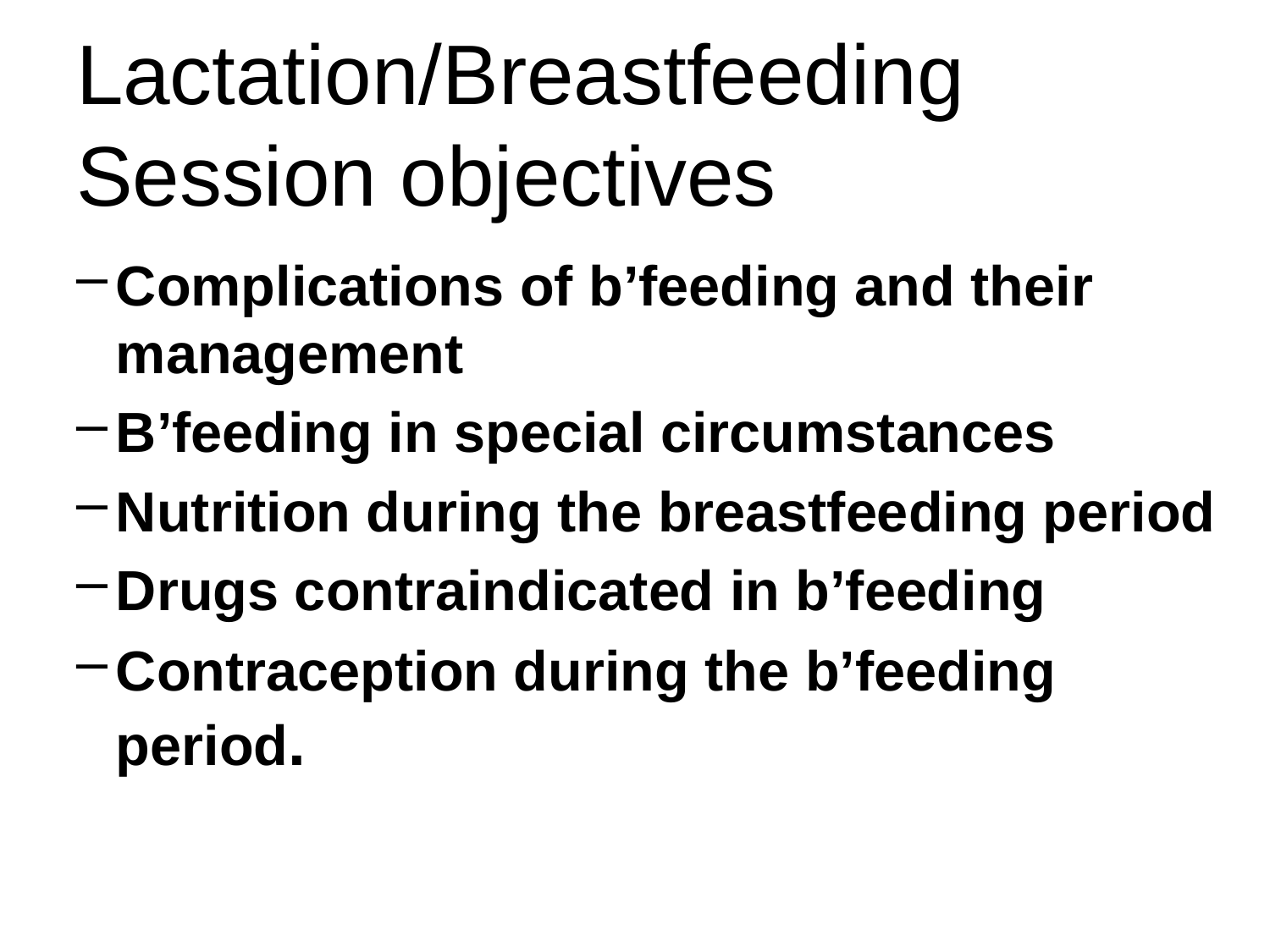

# Lactation/Breastfeeding Session objectives
Complications of b’feeding and their management
B’feeding in special circumstances
Nutrition during the breastfeeding period
Drugs contraindicated in b’feeding
Contraception during the b’feeding period.